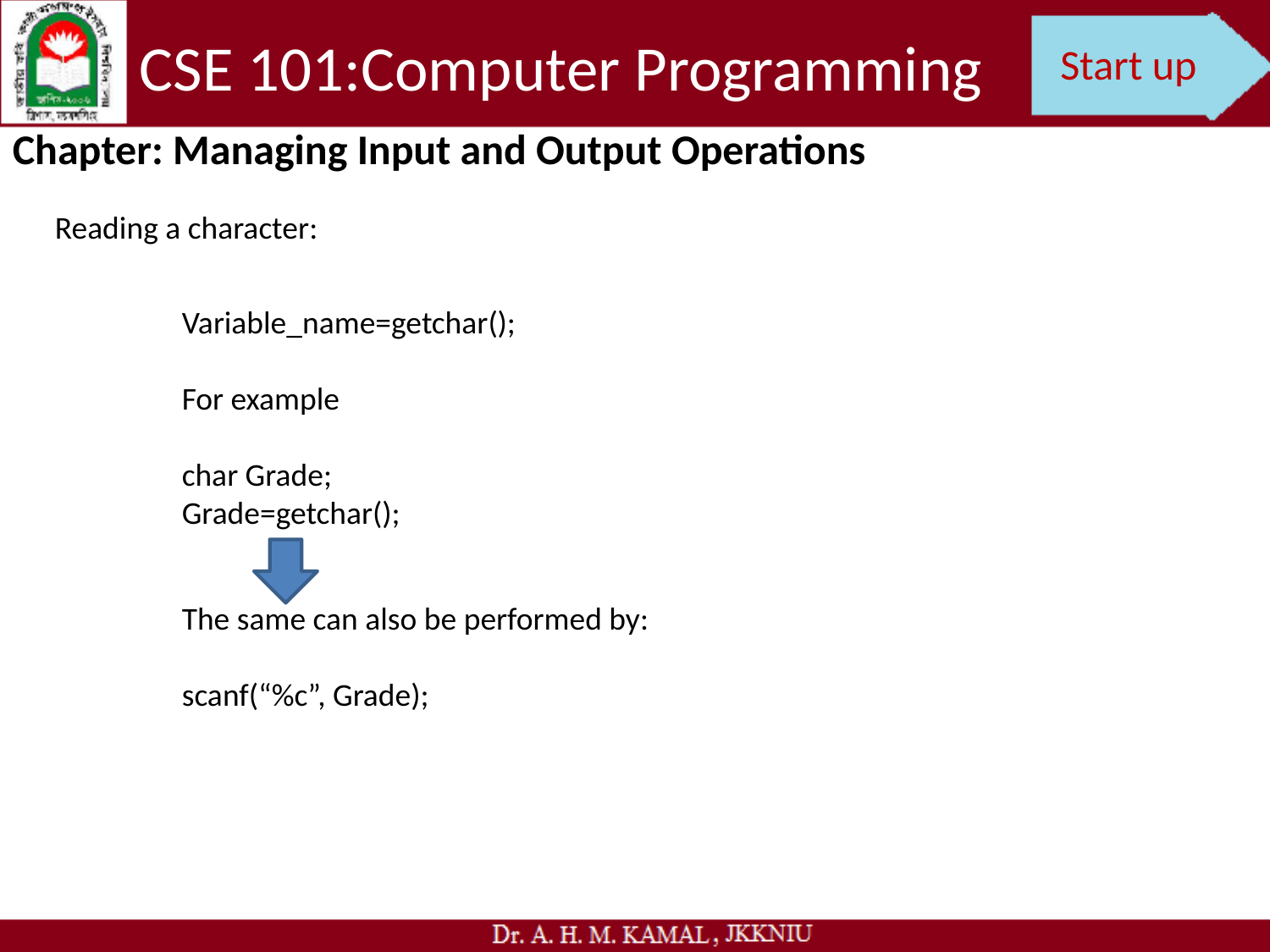

CSE 101:Computer Programming
Start up
Chapter: Managing Input and Output Operations
Reading a character:
Variable_name=getchar();

For example

char Grade;
Grade=getchar();

The same can also be performed by:

scanf(“%c”, Grade);